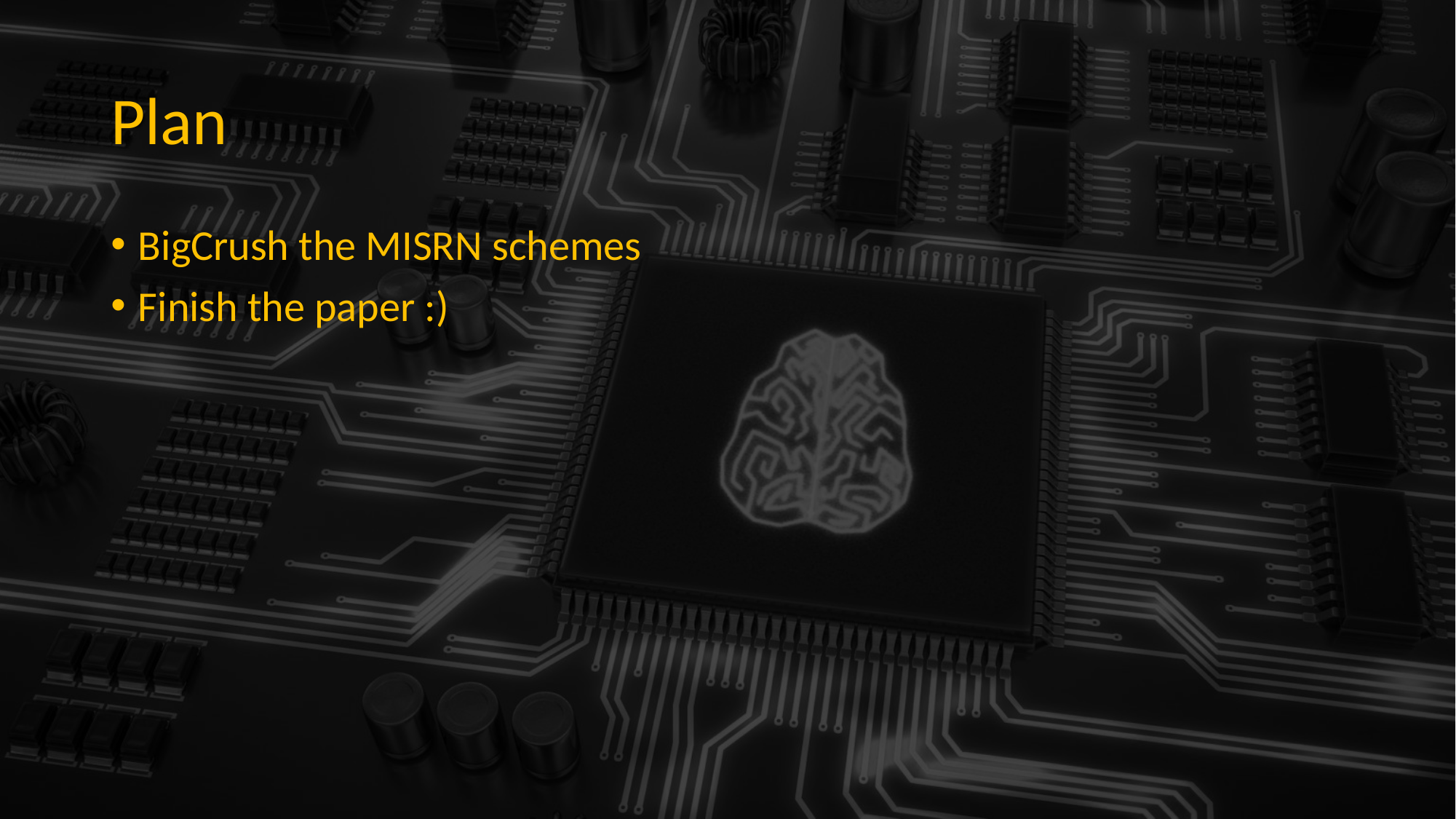

# Plan
BigCrush the MISRN schemes
Finish the paper :)